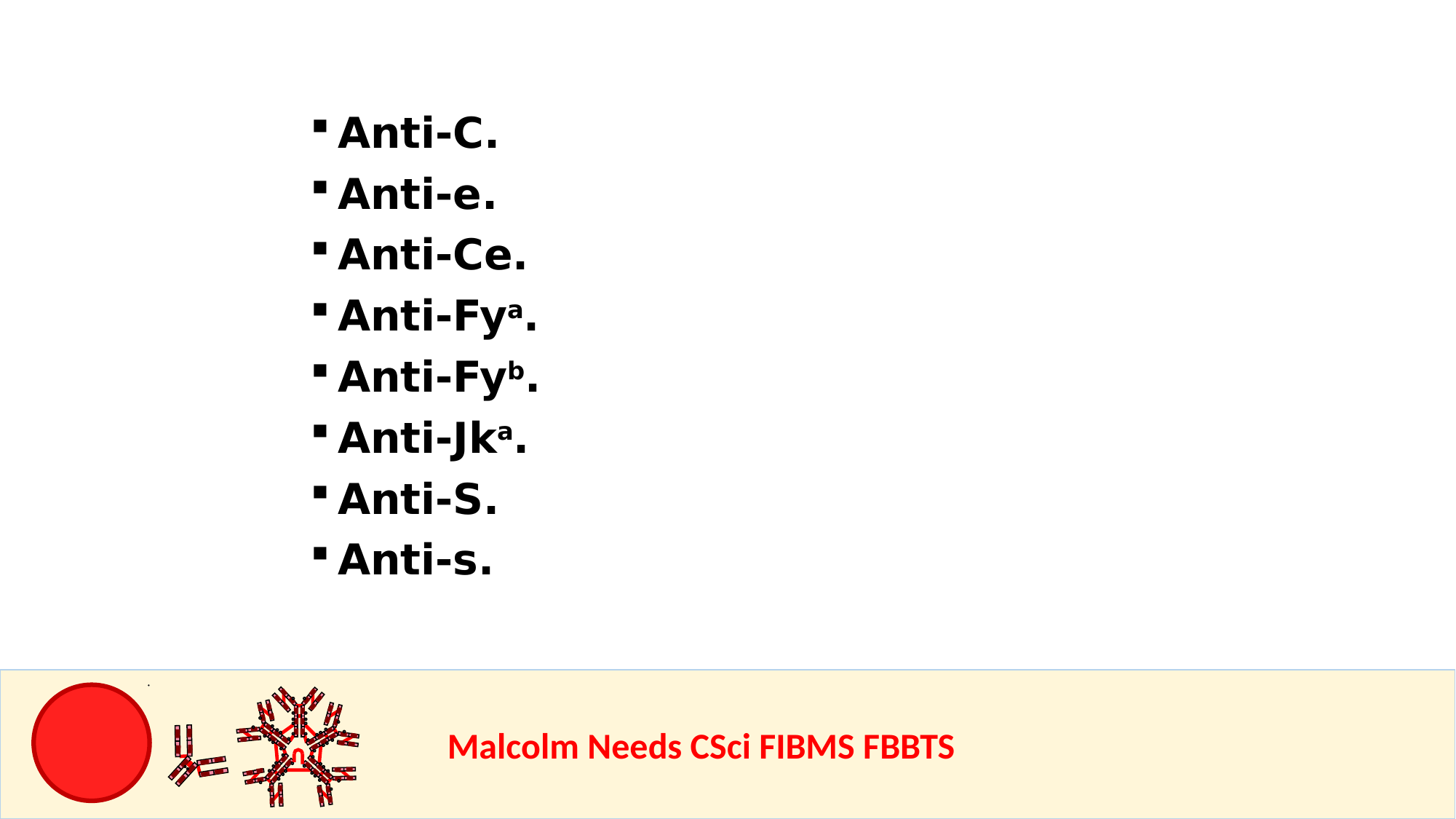

Anti-C.
Anti-e.
Anti-Ce.
Anti-Fya.
Anti-Fyb.
Anti-Jka.
Anti-S.
Anti-s.
				Malcolm Needs CSci FIBMS FBBTS